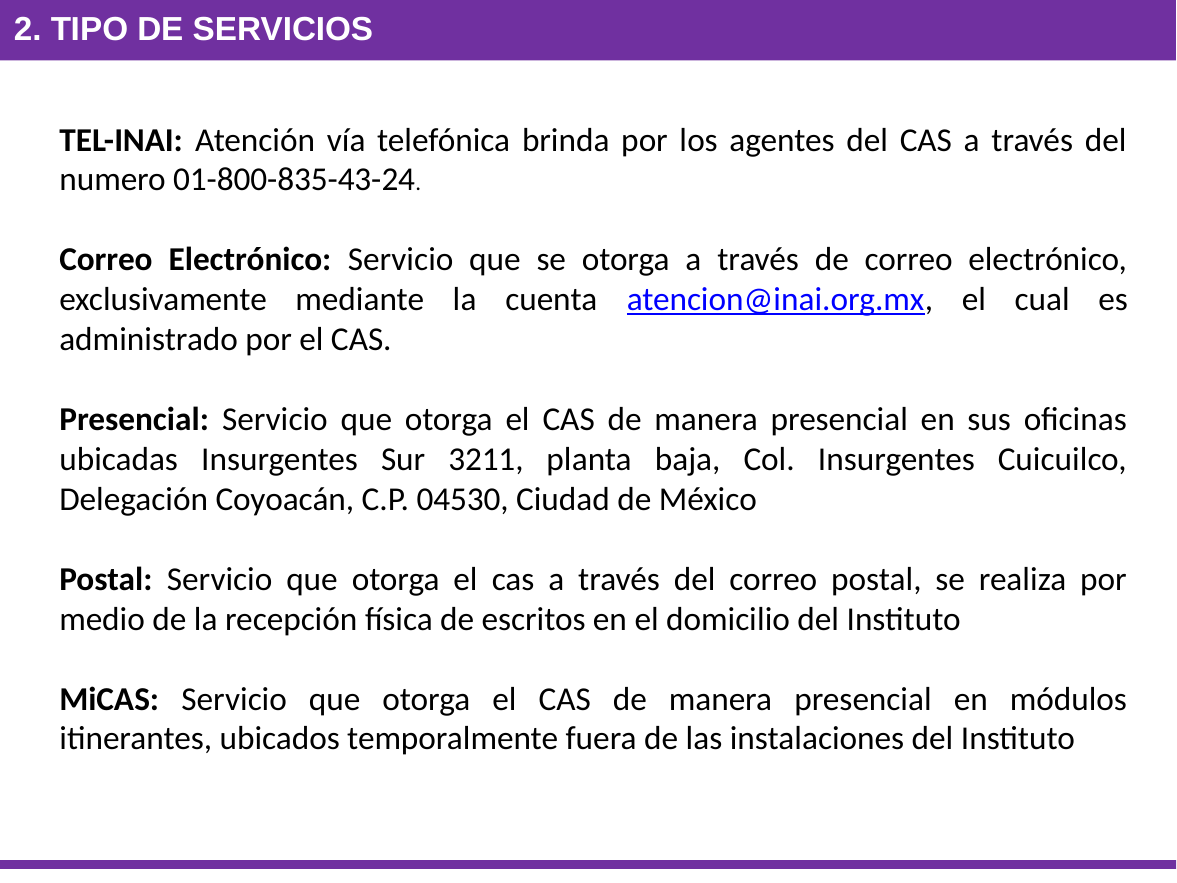

2. Tipo de Servicios
TEL-INAI: Atención vía telefónica brinda por los agentes del CAS a través del numero 01-800-835-43-24.

Correo Electrónico: Servicio que se otorga a través de correo electrónico, exclusivamente mediante la cuenta atencion@inai.org.mx, el cual es administrado por el CAS.

Presencial: Servicio que otorga el CAS de manera presencial en sus oficinas ubicadas Insurgentes Sur 3211, planta baja, Col. Insurgentes Cuicuilco, Delegación Coyoacán, C.P. 04530, Ciudad de México

Postal: Servicio que otorga el cas a través del correo postal, se realiza por medio de la recepción física de escritos en el domicilio del Instituto

MiCAS: Servicio que otorga el CAS de manera presencial en módulos itinerantes, ubicados temporalmente fuera de las instalaciones del Instituto